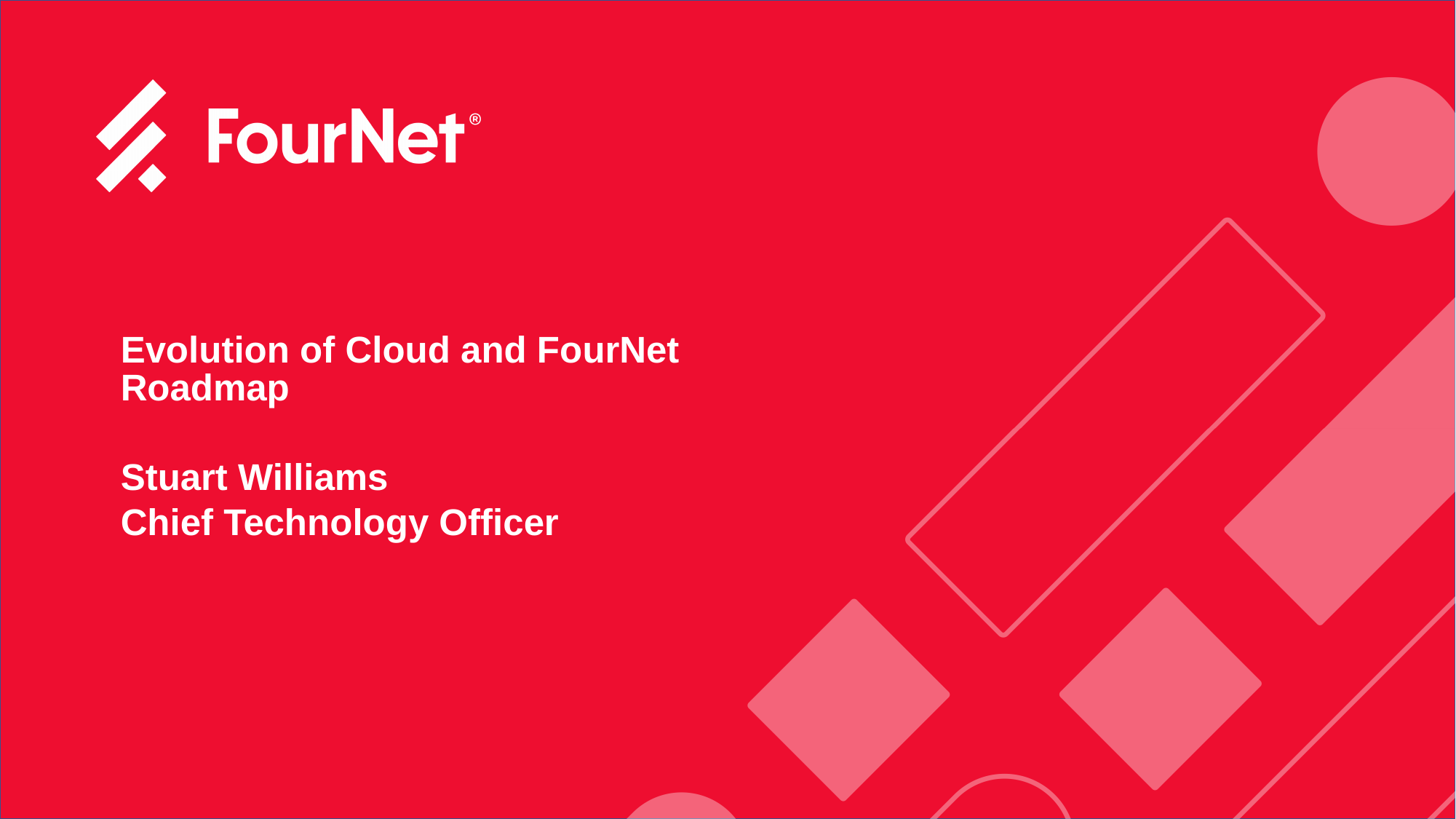

Evolution of Cloud and FourNet Roadmap

Stuart Williams
Chief Technology Officer